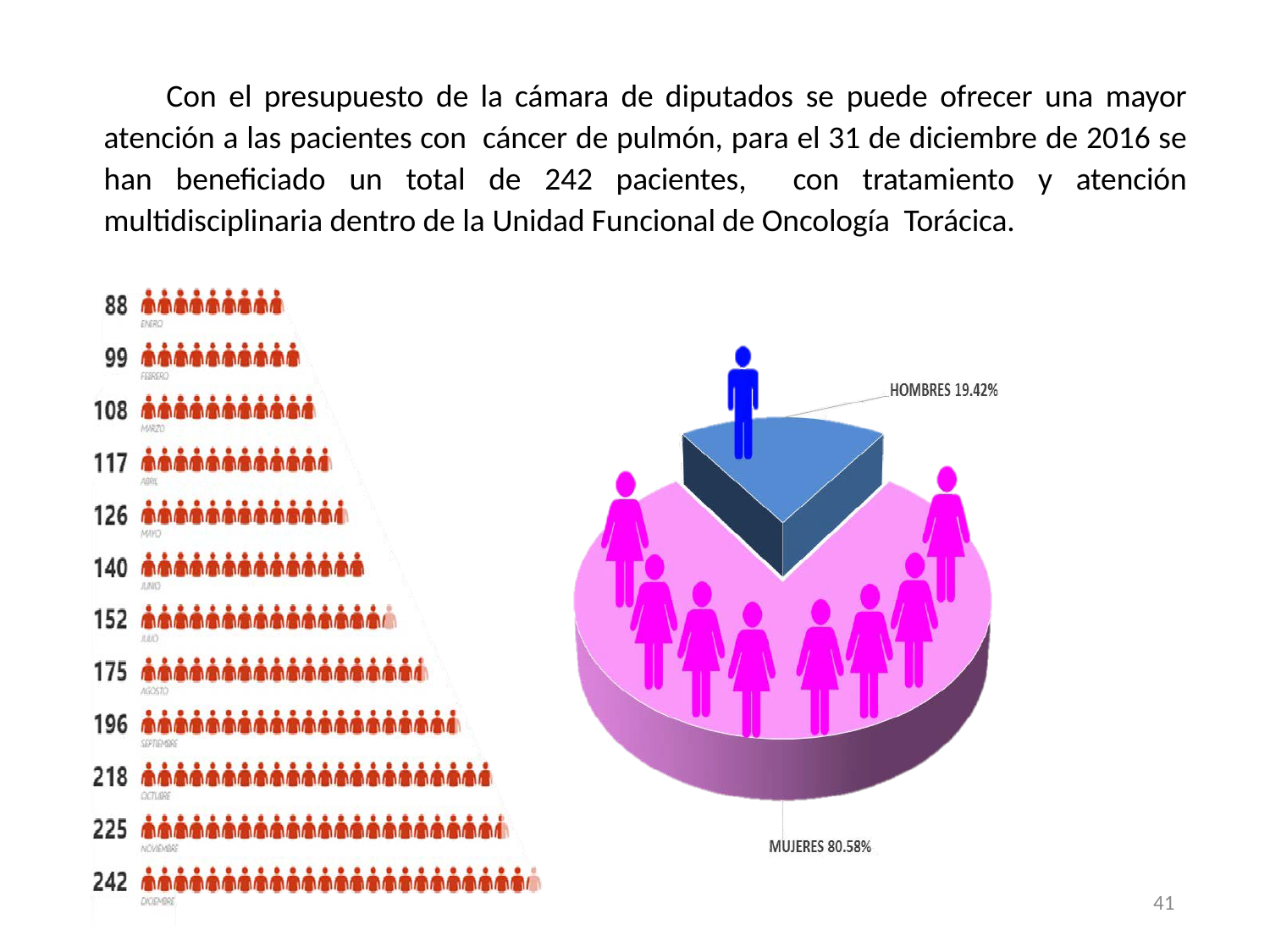

Con el presupuesto de la cámara de diputados se puede ofrecer una mayor atención a las pacientes con  cáncer de pulmón, para el 31 de diciembre de 2016 se han beneficiado un total de 242 pacientes,  con tratamiento y atención multidisciplinaria dentro de la Unidad Funcional de Oncología  Torácica.

41